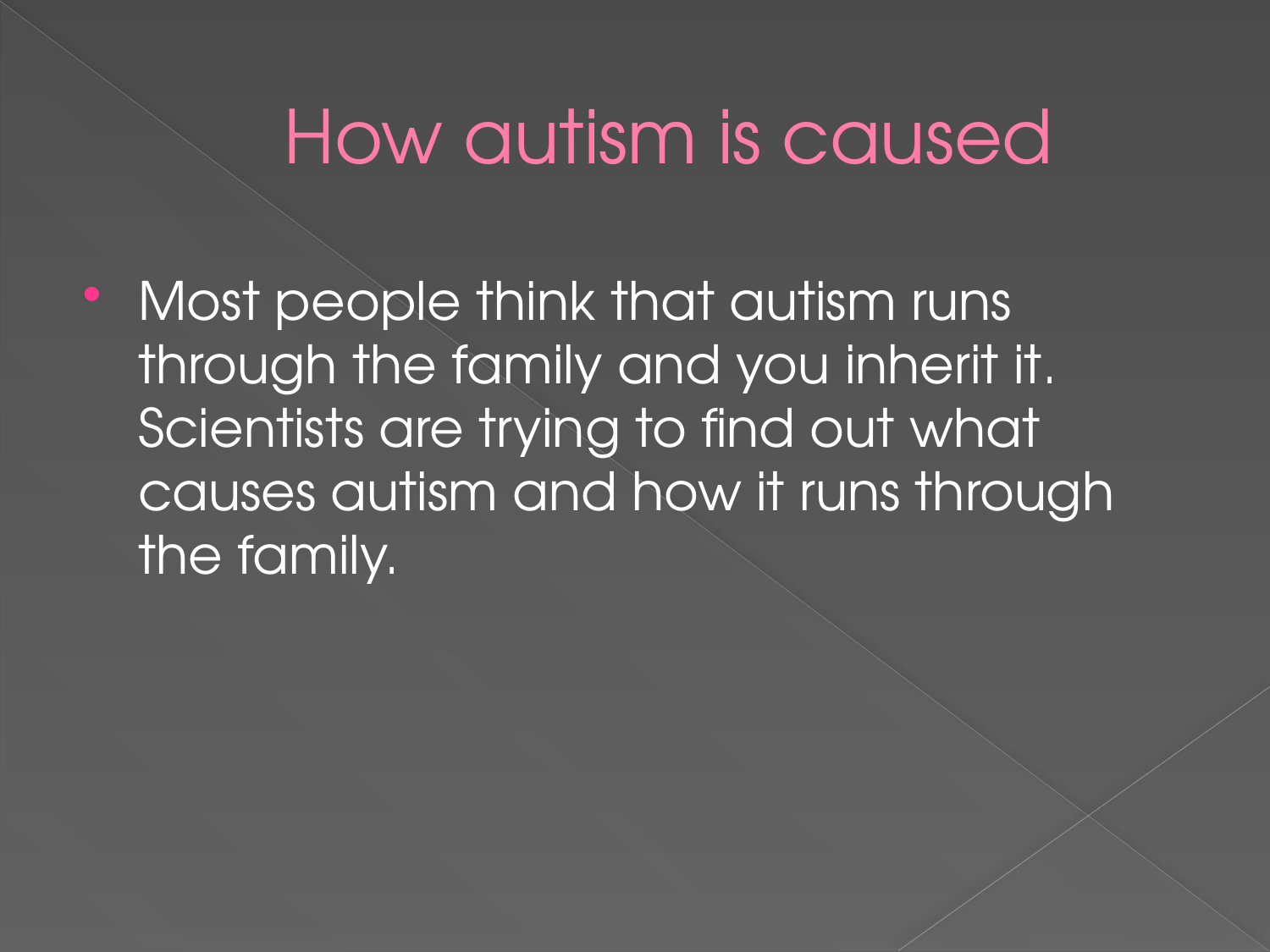

# How autism is caused
Most people think that autism runs through the family and you inherit it. Scientists are trying to find out what causes autism and how it runs through the family.